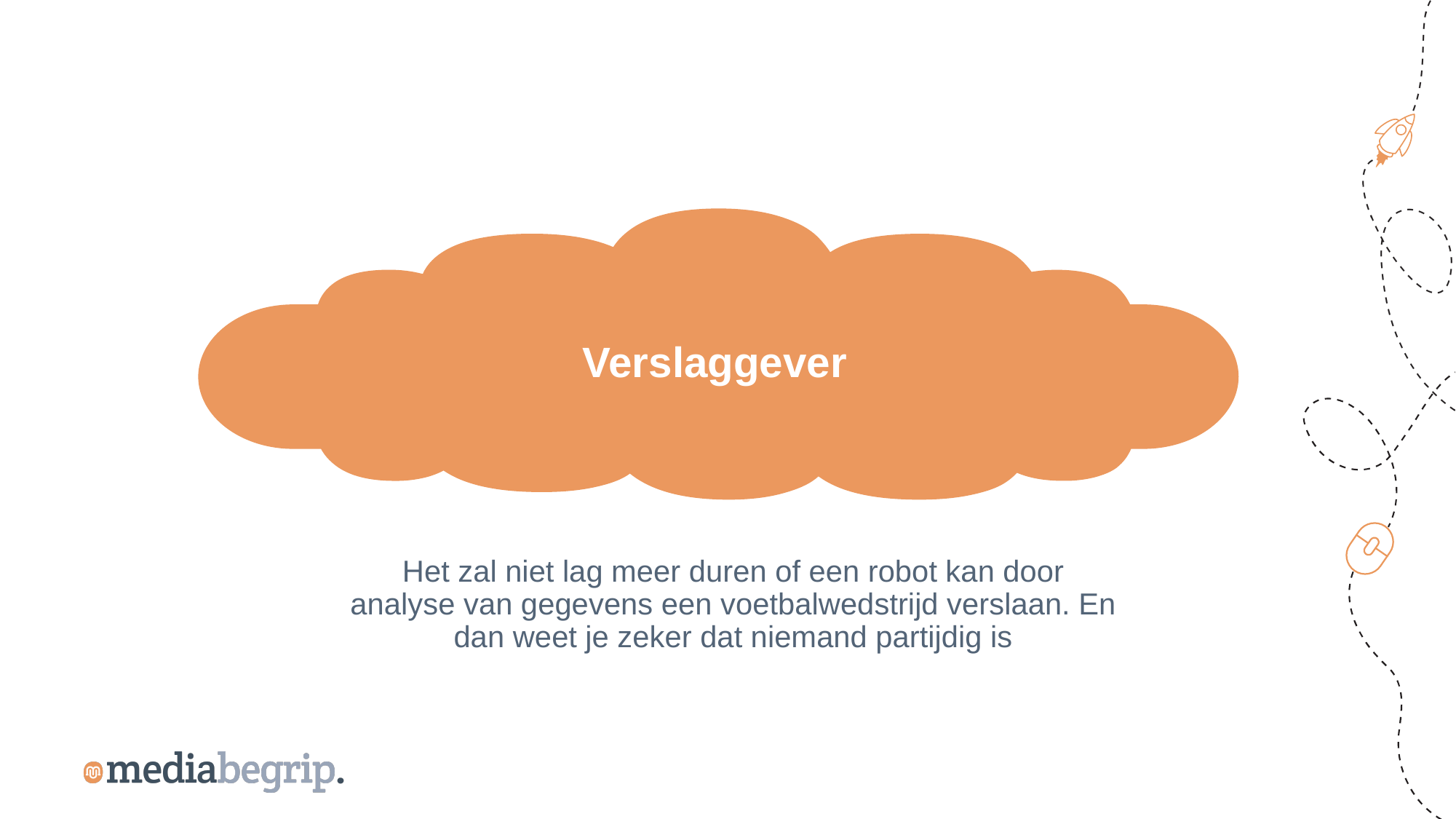

Verslaggever
Het zal niet lag meer duren of een robot kan door analyse van gegevens een voetbalwedstrijd verslaan. En dan weet je zeker dat niemand partijdig is